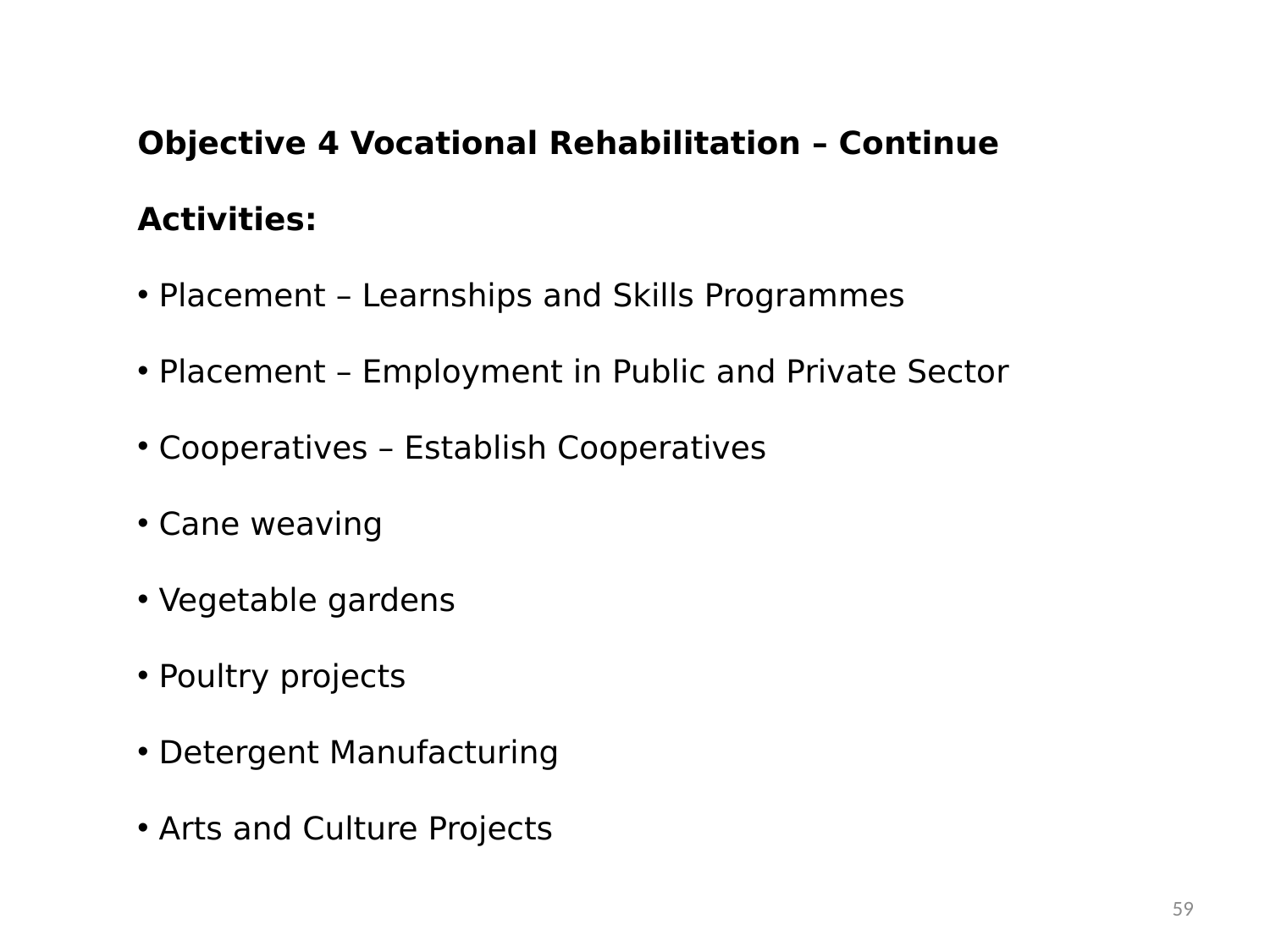

Objective 4 Vocational Rehabilitation – Continue

Activities:

 Placement – Learnships and Skills Programmes

 Placement – Employment in Public and Private Sector

 Cooperatives – Establish Cooperatives

 Cane weaving

 Vegetable gardens

 Poultry projects

 Detergent Manufacturing

 Arts and Culture Projects

59